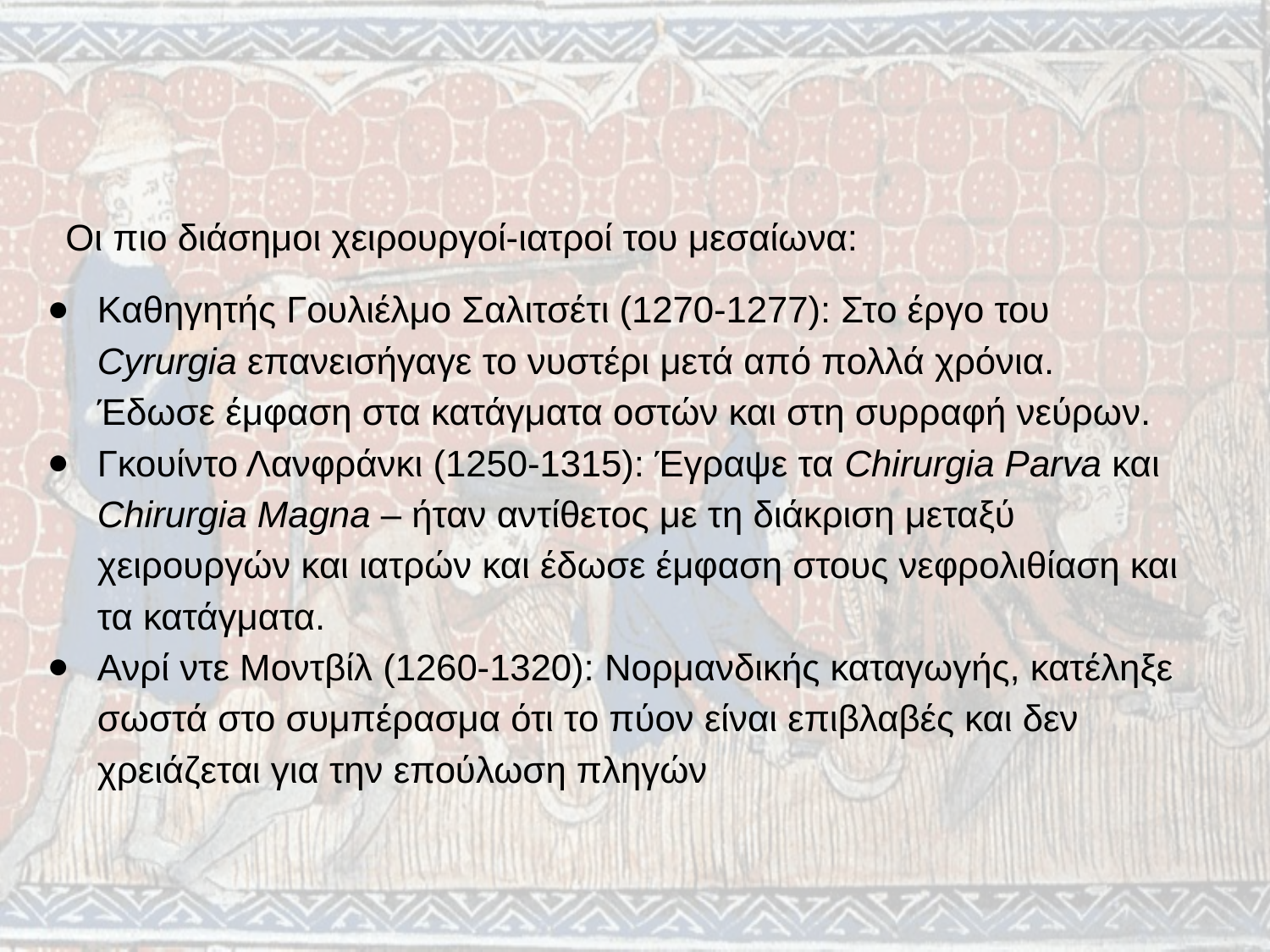

Οι πιο διάσημοι χειρουργοί-ιατροί του μεσαίωνα:
Καθηγητής Γουλιέλμο Σαλιτσέτι (1270-1277): Στο έργο του Cyrurgia επανεισήγαγε το νυστέρι μετά από πολλά χρόνια. Έδωσε έμφαση στα κατάγματα οστών και στη συρραφή νεύρων.
Γκουίντο Λανφράνκι (1250-1315): Έγραψε τα Chirurgia Parva και Chirurgia Magna – ήταν αντίθετος με τη διάκριση μεταξύ χειρουργών και ιατρών και έδωσε έμφαση στους νεφρoλιθίαση και τα κατάγματα.
Ανρί ντε Μοντβίλ (1260-1320): Νορμανδικής καταγωγής, κατέληξε σωστά στο συμπέρασμα ότι το πύον είναι επιβλαβές και δεν χρειάζεται για την επούλωση πληγών

#